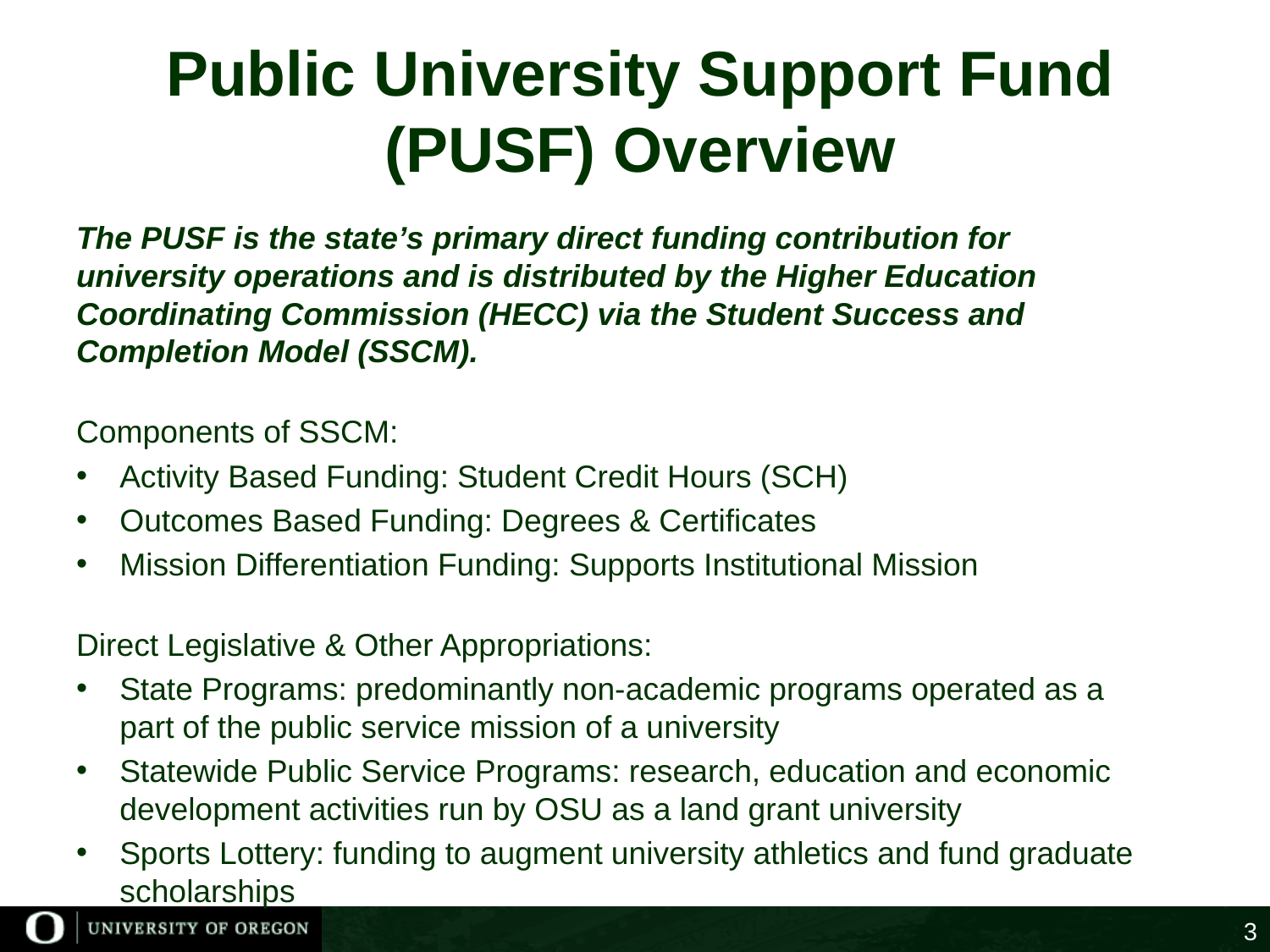

# Public University Support Fund (PUSF) Overview
The PUSF is the state’s primary direct funding contribution for university operations and is distributed by the Higher Education Coordinating Commission (HECC) via the Student Success and Completion Model (SSCM).

Components of SSCM:
Activity Based Funding: Student Credit Hours (SCH)
Outcomes Based Funding: Degrees & Certificates
Mission Differentiation Funding: Supports Institutional Mission

Direct Legislative & Other Appropriations:
State Programs: predominantly non-academic programs operated as a part of the public service mission of a university
Statewide Public Service Programs: research, education and economic development activities run by OSU as a land grant university
Sports Lottery: funding to augment university athletics and fund graduate scholarships
3